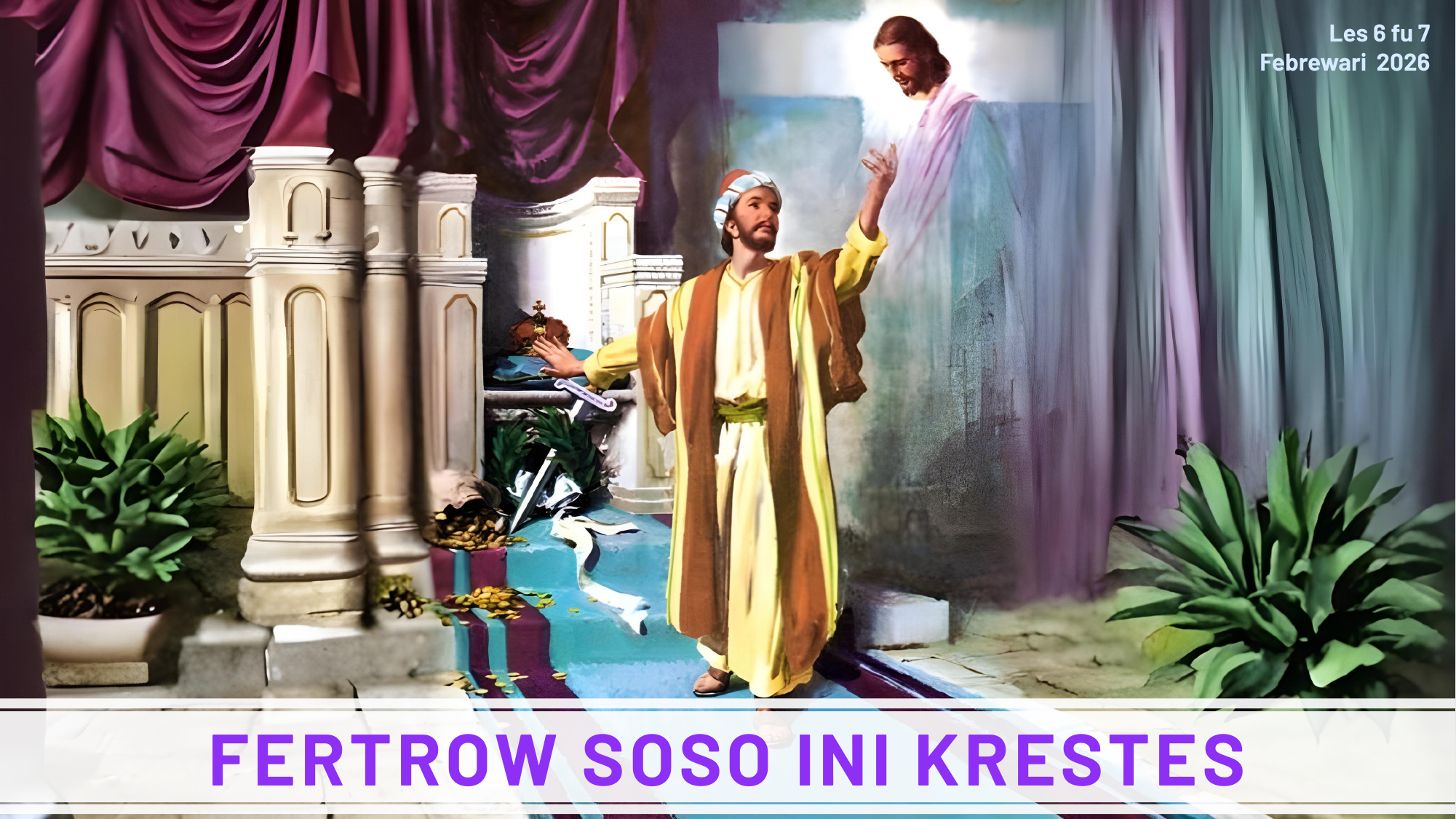

Les 6 fu 7 Febrewari  2026
FERTROW SOSO INI KRESTES